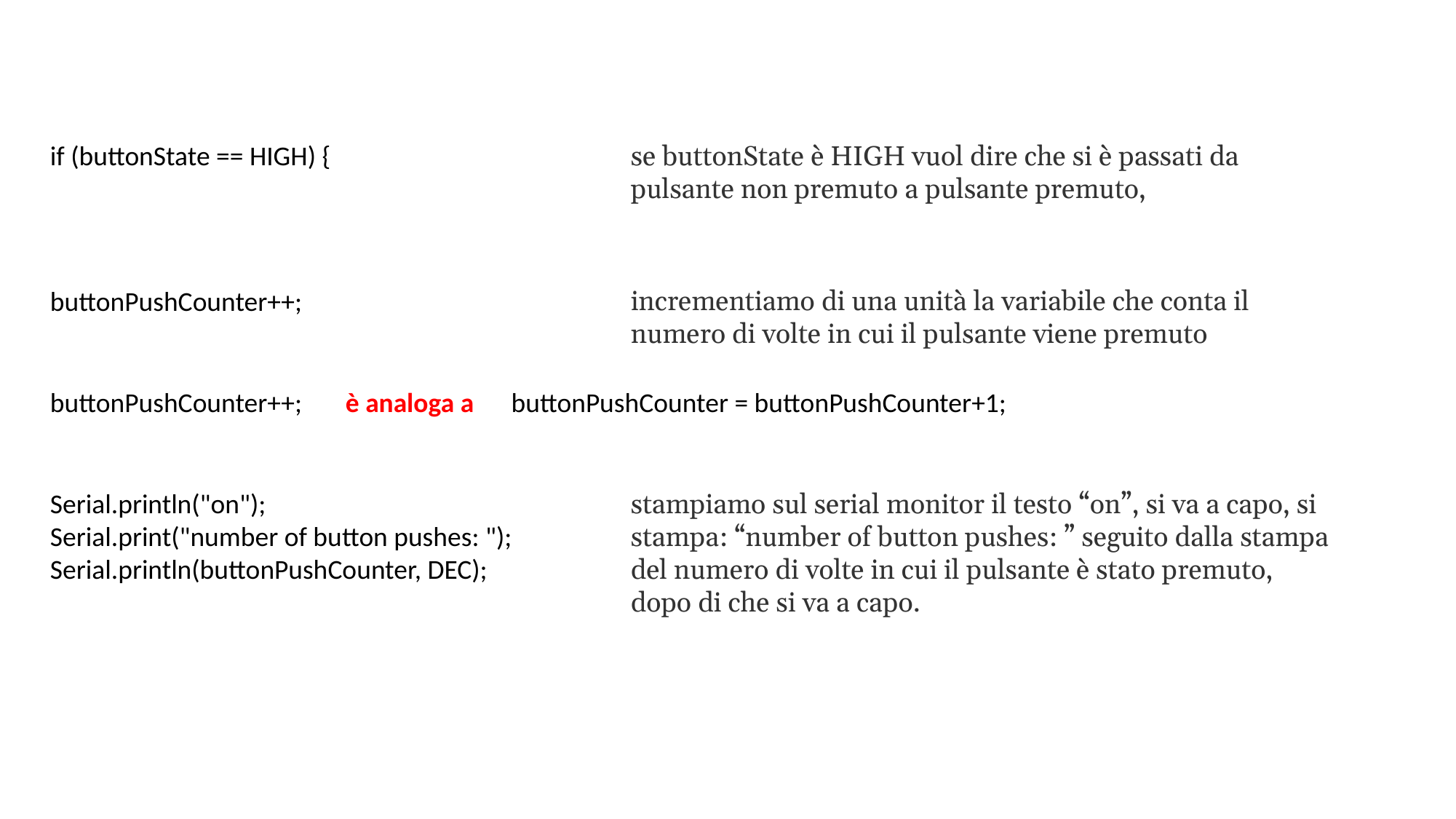

if (buttonState == HIGH) {
se buttonState è HIGH vuol dire che si è passati da pulsante non premuto a pulsante premuto,
incrementiamo di una unità la variabile che conta il numero di volte in cui il pulsante viene premuto
buttonPushCounter++;
buttonPushCounter++;       è analoga a      buttonPushCounter = buttonPushCounter+1;
Serial.println("on");
Serial.print("number of button pushes: ");
Serial.println(buttonPushCounter, DEC);
stampiamo sul serial monitor il testo “on”, si va a capo, si stampa: “number of button pushes: ” seguito dalla stampa del numero di volte in cui il pulsante è stato premuto, dopo di che si va a capo.